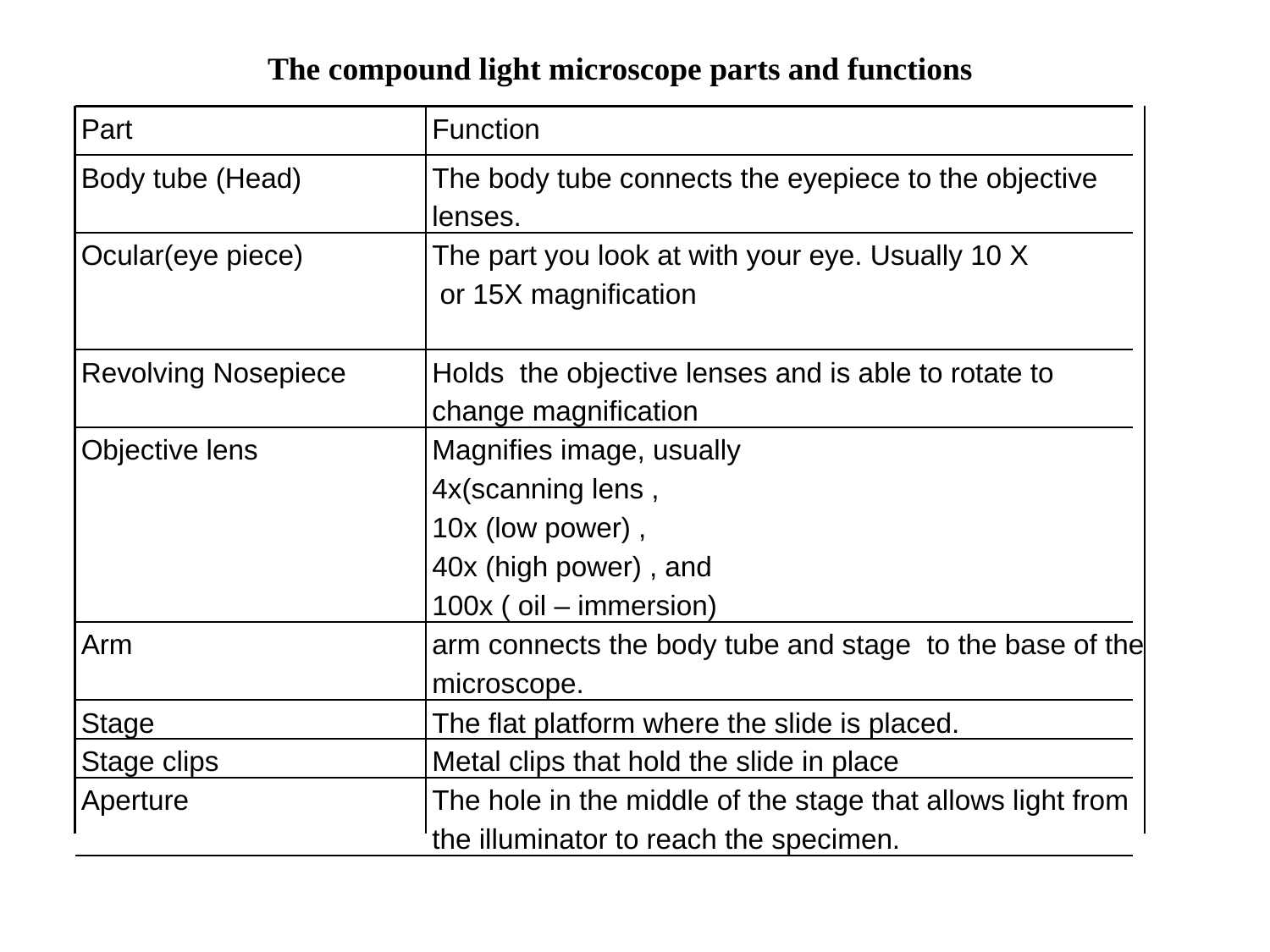

The compound light microscope parts and functions

Part
Function
Body tube (Head)
The body tube connects the eyepiece to the objective lenses.
Ocular(eye piece)
The part you look at with your eye. Usually 10 X
 or 15X magnification

Revolving Nosepiece
Holds  the objective lenses and is able to rotate to change magnification
Objective lens
Magnifies image, usually
4x(scanning lens ,
10x (low power) ,
40x (high power) , and
100x ( oil – immersion)
Arm
arm connects the body tube and stage  to the base of the microscope.
Stage
The flat platform where the slide is placed.
Stage clips
Metal clips that hold the slide in place
Aperture
The hole in the middle of the stage that allows light from the illuminator to reach the specimen.